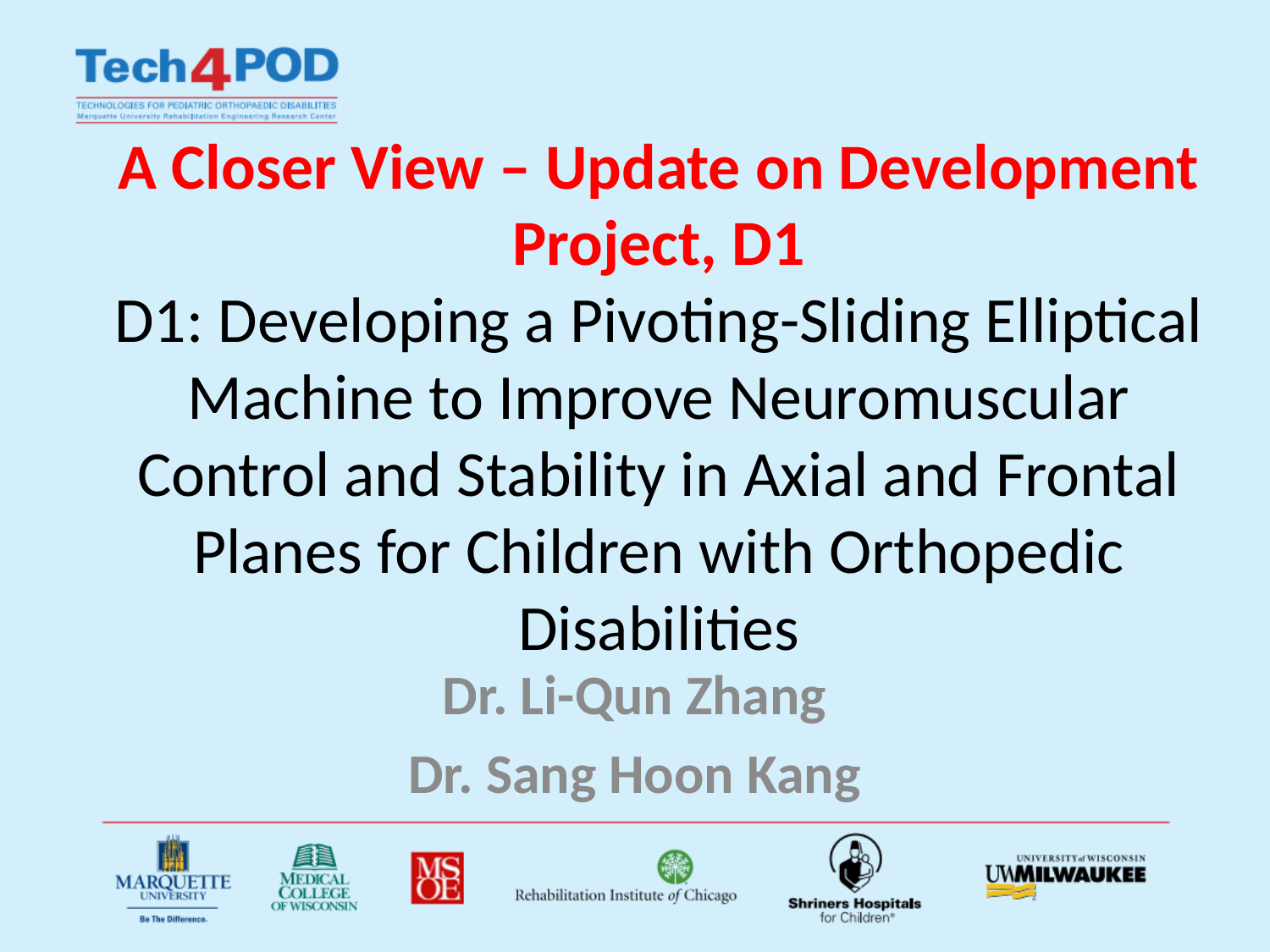

# A Closer View – Update on Development Project, D1 D1: Developing a Pivoting-Sliding Elliptical Machine to Improve Neuromuscular Control and Stability in Axial and Frontal Planes for Children with Orthopedic Disabilities
Dr. Li-Qun Zhang
Dr. Sang Hoon Kang